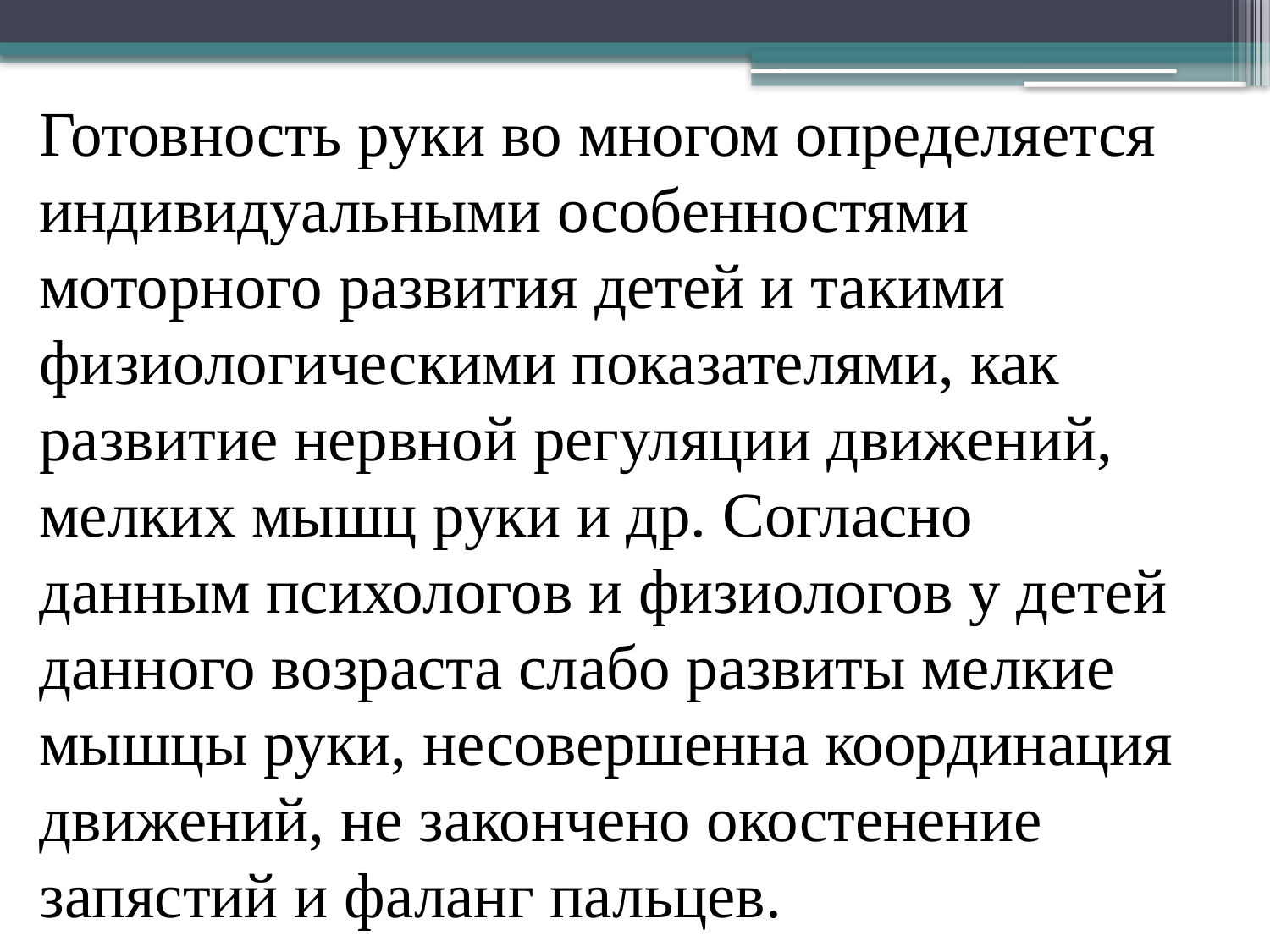

Готовность руки во многом определяется индивидуальными особенностями моторного развития детей и такими физиологическими показателями, как развитие нервной регуляции движений, мелких мышц руки и др. Согласно данным психологов и физиологов у детей данного возраста слабо развиты мелкие мышцы руки, несовершенна координация движений, не закончено окостенение запястий и фаланг пальцев.